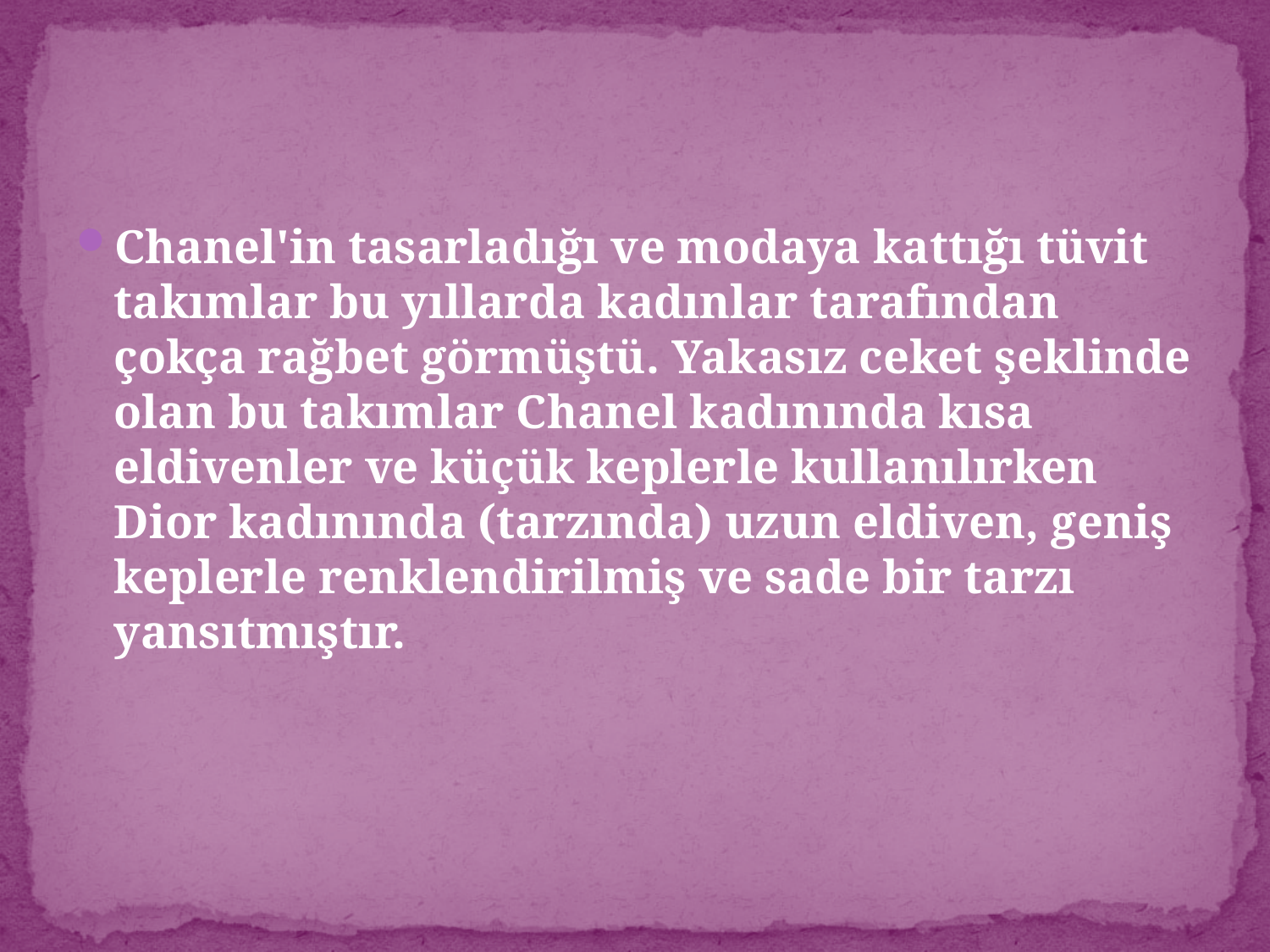

#
Chanel'in tasarladığı ve modaya kattığı tüvit takımlar bu yıllarda kadınlar tarafından çokça rağbet görmüştü. Yakasız ceket şeklinde olan bu takımlar Chanel kadınında kısa eldivenler ve küçük keplerle kullanılırken Dior kadınında (tarzında) uzun eldiven, geniş keplerle renklendirilmiş ve sade bir tarzı yansıtmıştır.